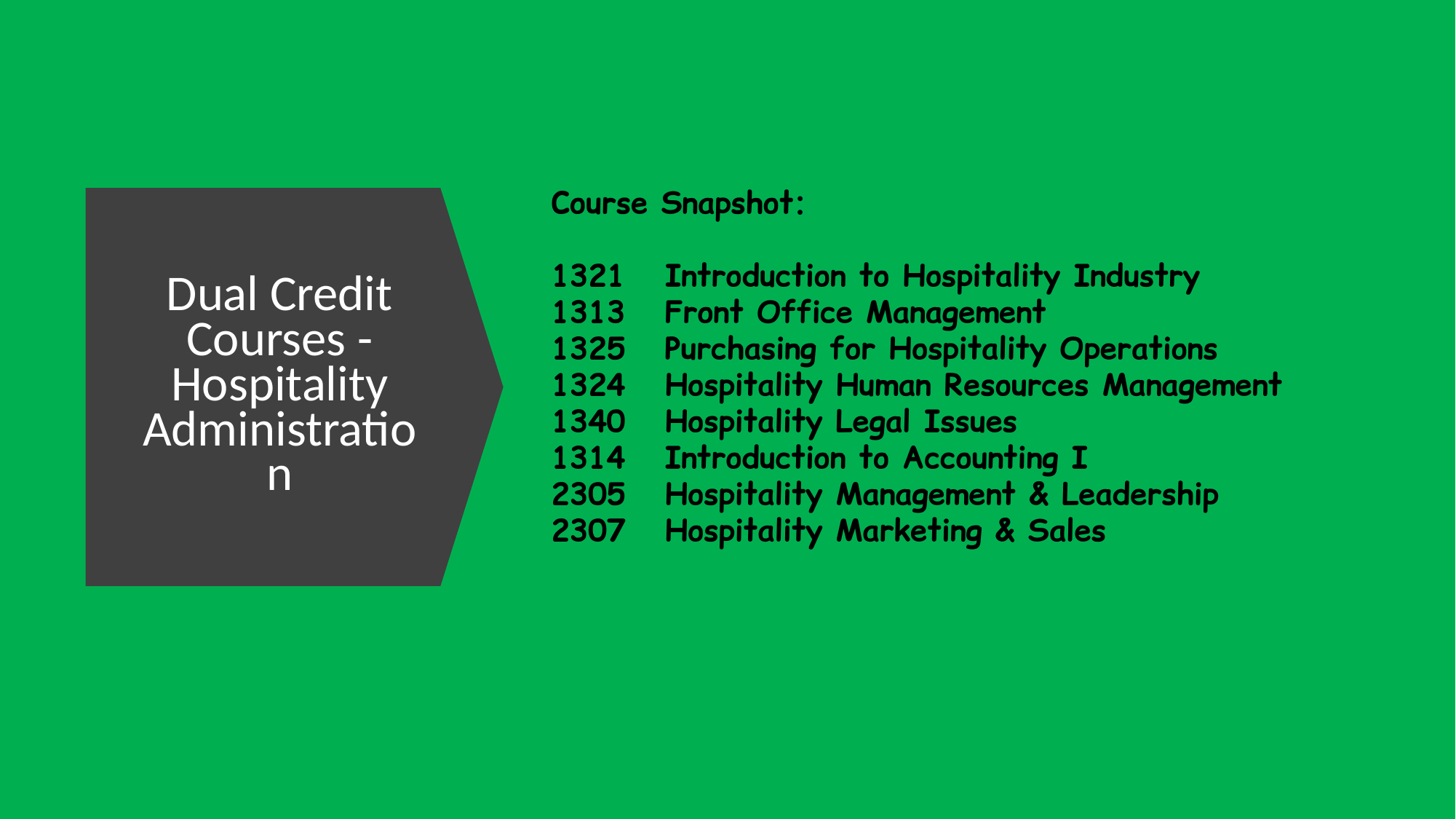

Course Snapshot:

1321   Introduction to Hospitality Industry
   Front Office Management
1325   Purchasing for Hospitality Operations
1324   Hospitality Human Resources Management
1340   Hospitality Legal Issues
   Introduction to Accounting I
2305   Hospitality Management & Leadership
2307   Hospitality Marketing & Sales
Dual Credit Courses - Hospitality Administration